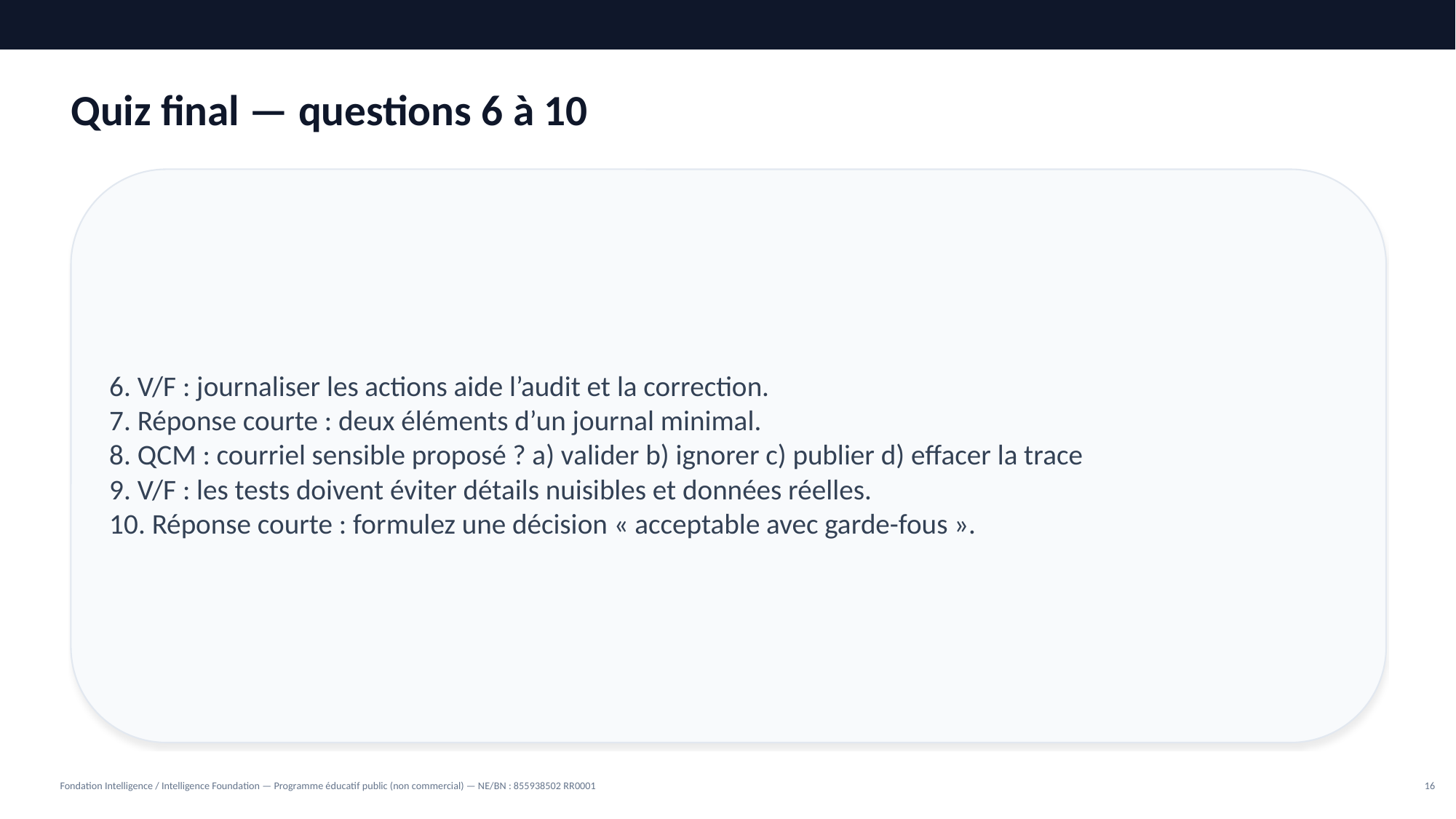

Quiz final — questions 6 à 10

6. V/F : journaliser les actions aide l’audit et la correction.
7. Réponse courte : deux éléments d’un journal minimal.
8. QCM : courriel sensible proposé ? a) valider b) ignorer c) publier d) effacer la trace
9. V/F : les tests doivent éviter détails nuisibles et données réelles.
10. Réponse courte : formulez une décision « acceptable avec garde-fous ».
Fondation Intelligence / Intelligence Foundation — Programme éducatif public (non commercial) — NE/BN : 855938502 RR0001
16